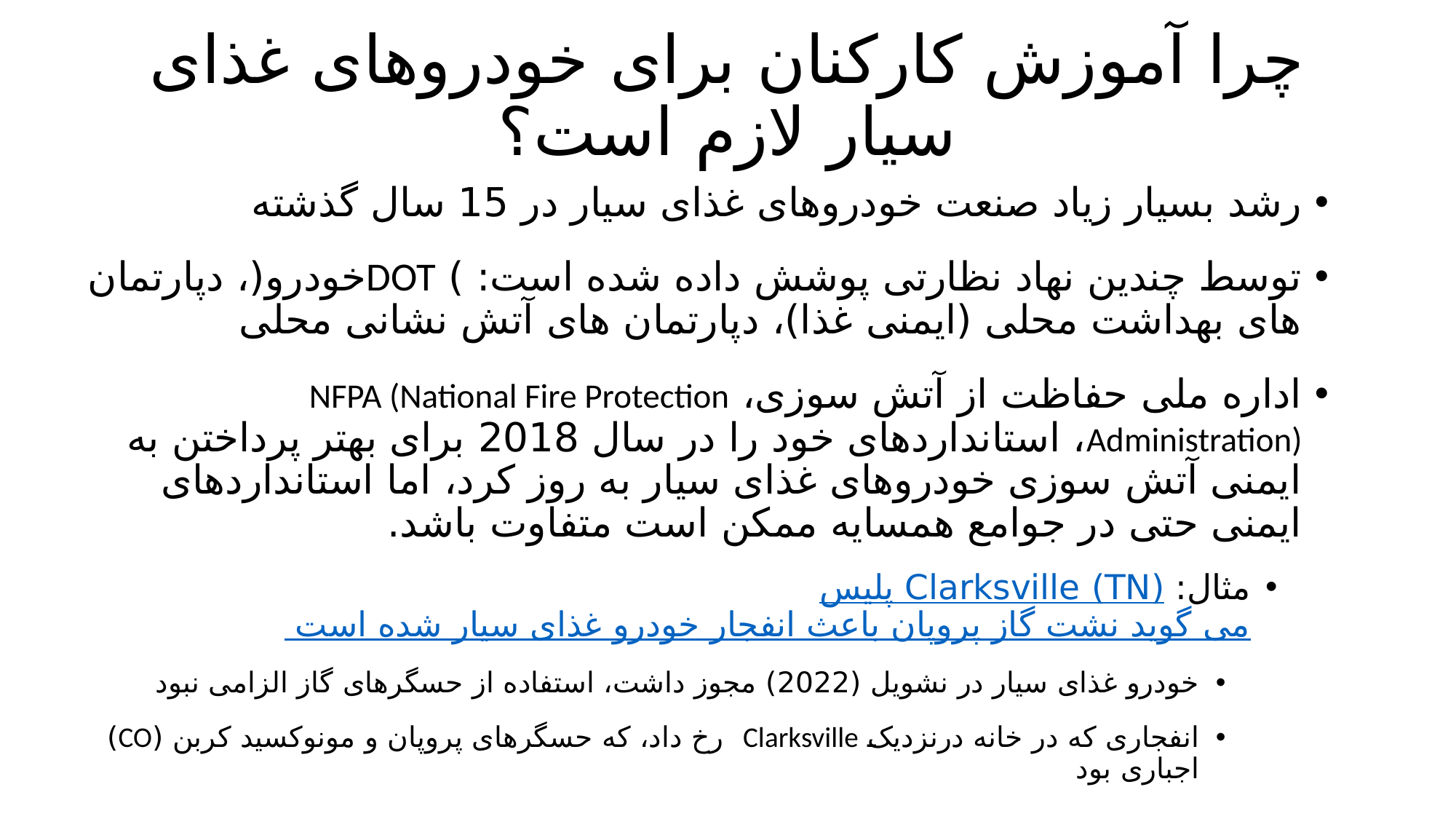

# چرا آموزش کارکنان برای خودروهای غذای سیار لازم است؟
رشد بسیار زیاد صنعت خودروهای غذای سیار در 15 سال گذشته
توسط چندین نهاد نظارتی پوشش داده شده است: ) DOTخودرو(، دپارتمان های بهداشت محلی (ایمنی غذا)، دپارتمان های آتش نشانی محلی
اداره ملی حفاظت از آتش سوزی، NFPA (National Fire Protection Administration)، استانداردهای خود را در سال 2018 برای بهتر پرداختن به ایمنی آتش سوزی خودروهای غذای سیار به روز کرد، اما استانداردهای ایمنی حتی در جوامع همسایه ممکن است متفاوت باشد.
مثال: پلیس Clarksville (TN) می گوید نشت گاز پروپان باعث انفجار خودرو غذای سیار شده است
خودرو غذای سیار در نشویل (2022) مجوز داشت، استفاده از حسگرهای گاز الزامی نبود
انفجاری که در خانه درنزدیک Clarksville  رخ داد، که حسگرهای پروپان و مونوکسید کربن (CO) اجباری بود